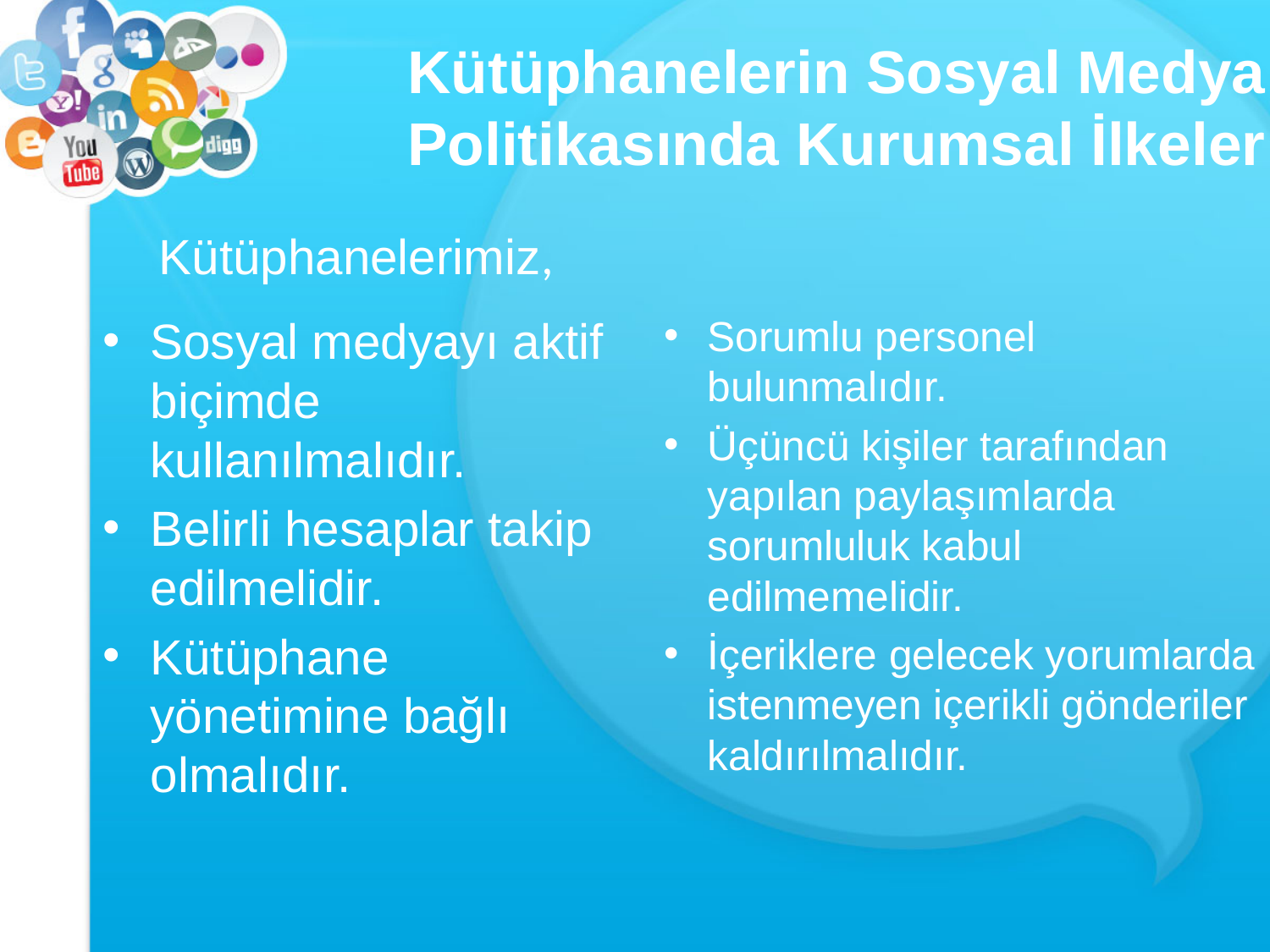

# Kütüphanelerin Sosyal Medya Politikasında Kurumsal İlkeler
Kütüphanelerimiz,
Sosyal medyayı aktif biçimde kullanılmalıdır.
Belirli hesaplar takip edilmelidir.
Kütüphane yönetimine bağlı olmalıdır.
Sorumlu personel bulunmalıdır.
Üçüncü kişiler tarafından yapılan paylaşımlarda sorumluluk kabul edilmemelidir.
İçeriklere gelecek yorumlarda istenmeyen içerikli gönderiler kaldırılmalıdır.